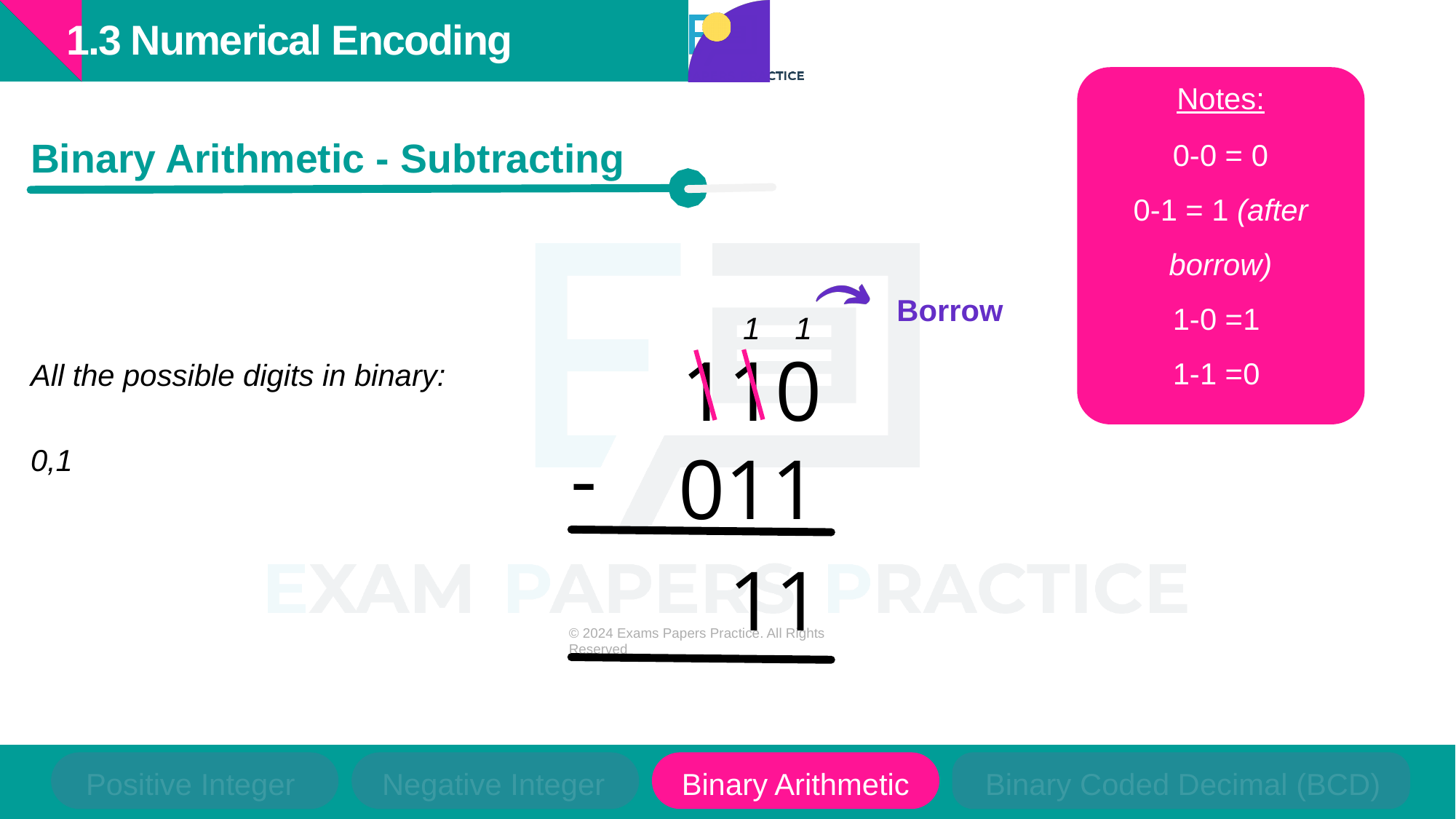

1.3 Numerical Encoding
Notes:

0-0 = 0
0-1 = 1 (after borrow)
1-0 =1
1-1 =0
Binary Arithmetic - Subtracting

Borrow

1
1
110

All the possible digits in binary:

0,1

-
011

11

Positive Integer
Negative Integer
Binary Arithmetic
Binary Coded Decimal (BCD)